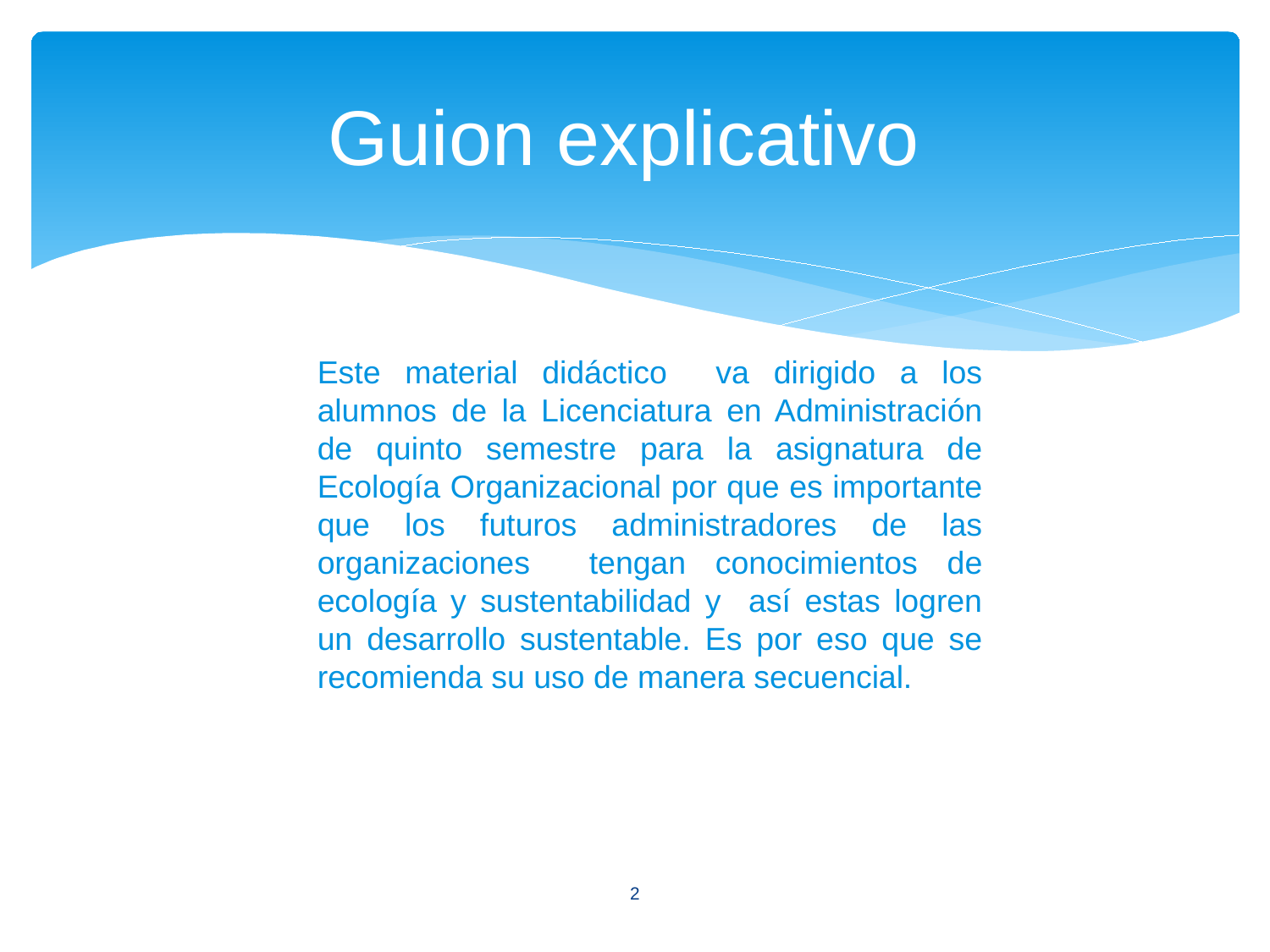

# Guion explicativo
Este material didáctico  va dirigido a los alumnos de la Licenciatura en Administración de quinto semestre para la asignatura de Ecología Organizacional por que es importante que los futuros administradores de las organizaciones  tengan conocimientos de ecología y sustentabilidad y  así estas logren un desarrollo sustentable. Es por eso que se recomienda su uso de manera secuencial.

2